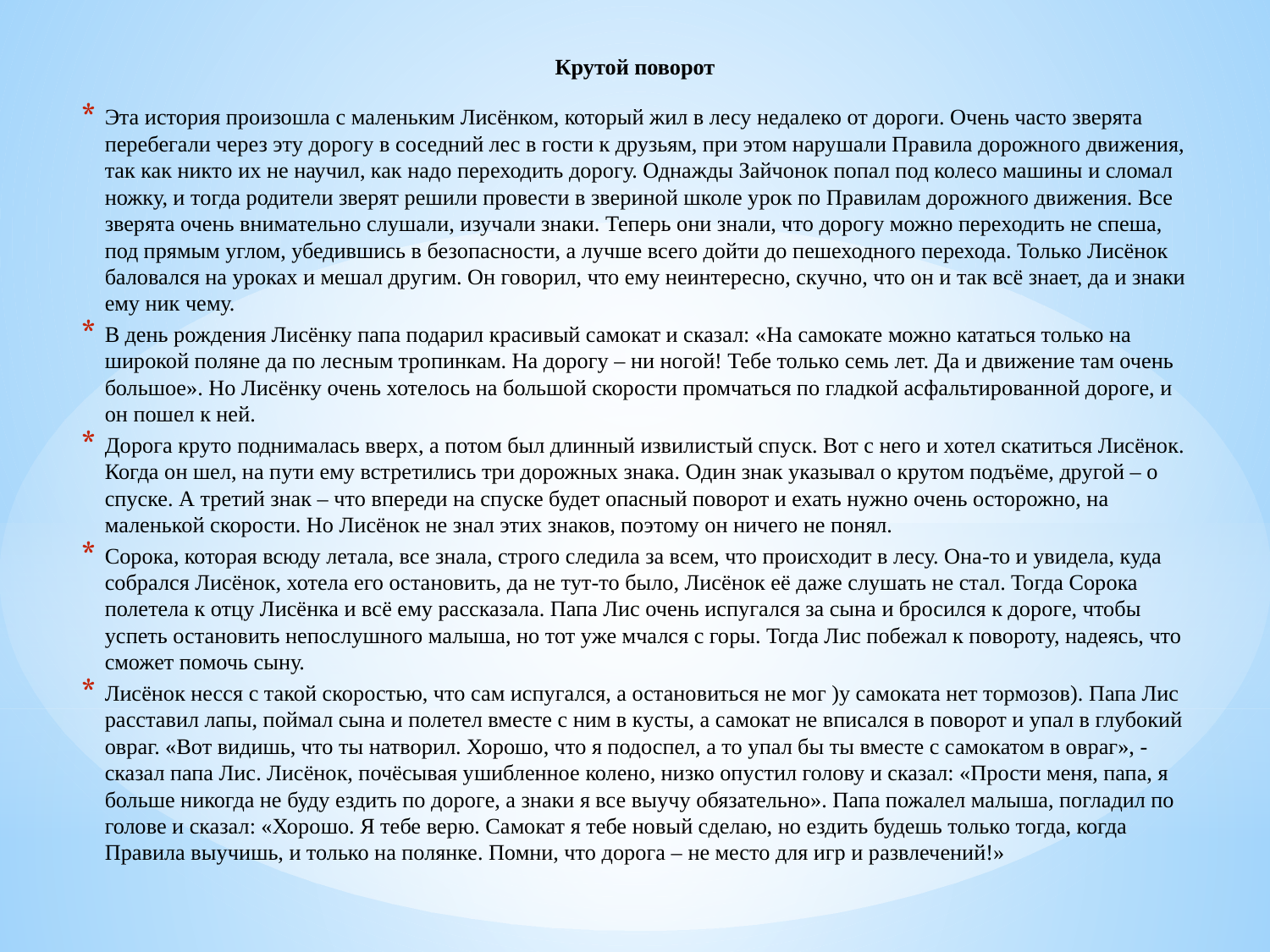

Крутой поворот

Эта история произошла с маленьким Лисёнком, который жил в лесу недалеко от дороги. Очень часто зверята перебегали через эту дорогу в соседний лес в гости к друзьям, при этом нарушали Правила дорожного движения, так как никто их не научил, как надо переходить дорогу. Однажды Зайчонок попал под колесо машины и сломал ножку, и тогда родители зверят решили провести в звериной школе урок по Правилам дорожного движения. Все зверята очень внимательно слушали, изучали знаки. Теперь они знали, что дорогу можно переходить не спеша, под прямым углом, убедившись в безопасности, а лучше всего дойти до пешеходного перехода. Только Лисёнок баловался на уроках и мешал другим. Он говорил, что ему неинтересно, скучно, что он и так всё знает, да и знаки ему ник чему.
В день рождения Лисёнку папа подарил красивый самокат и сказал: «На самокате можно кататься только на широкой поляне да по лесным тропинкам. На дорогу – ни ногой! Тебе только семь лет. Да и движение там очень большое». Но Лисёнку очень хотелось на большой скорости промчаться по гладкой асфальтированной дороге, и он пошел к ней.
Дорога круто поднималась вверх, а потом был длинный извилистый спуск. Вот с него и хотел скатиться Лисёнок. Когда он шел, на пути ему встретились три дорожных знака. Один знак указывал о крутом подъёме, другой – о спуске. А третий знак – что впереди на спуске будет опасный поворот и ехать нужно очень осторожно, на маленькой скорости. Но Лисёнок не знал этих знаков, поэтому он ничего не понял.
Сорока, которая всюду летала, все знала, строго следила за всем, что происходит в лесу. Она-то и увидела, куда собрался Лисёнок, хотела его остановить, да не тут-то было, Лисёнок её даже слушать не стал. Тогда Сорока полетела к отцу Лисёнка и всё ему рассказала. Папа Лис очень испугался за сына и бросился к дороге, чтобы успеть остановить непослушного малыша, но тот уже мчался с горы. Тогда Лис побежал к повороту, надеясь, что сможет помочь сыну.
Лисёнок несся с такой скоростью, что сам испугался, а остановиться не мог )у самоката нет тормозов). Папа Лис расставил лапы, поймал сына и полетел вместе с ним в кусты, а самокат не вписался в поворот и упал в глубокий овраг. «Вот видишь, что ты натворил. Хорошо, что я подоспел, а то упал бы ты вместе с самокатом в овраг», - сказал папа Лис. Лисёнок, почёсывая ушибленное колено, низко опустил голову и сказал: «Прости меня, папа, я больше никогда не буду ездить по дороге, а знаки я все выучу обязательно». Папа пожалел малыша, погладил по голове и сказал: «Хорошо. Я тебе верю. Самокат я тебе новый сделаю, но ездить будешь только тогда, когда Правила выучишь, и только на полянке. Помни, что дорога – не место для игр и развлечений!»